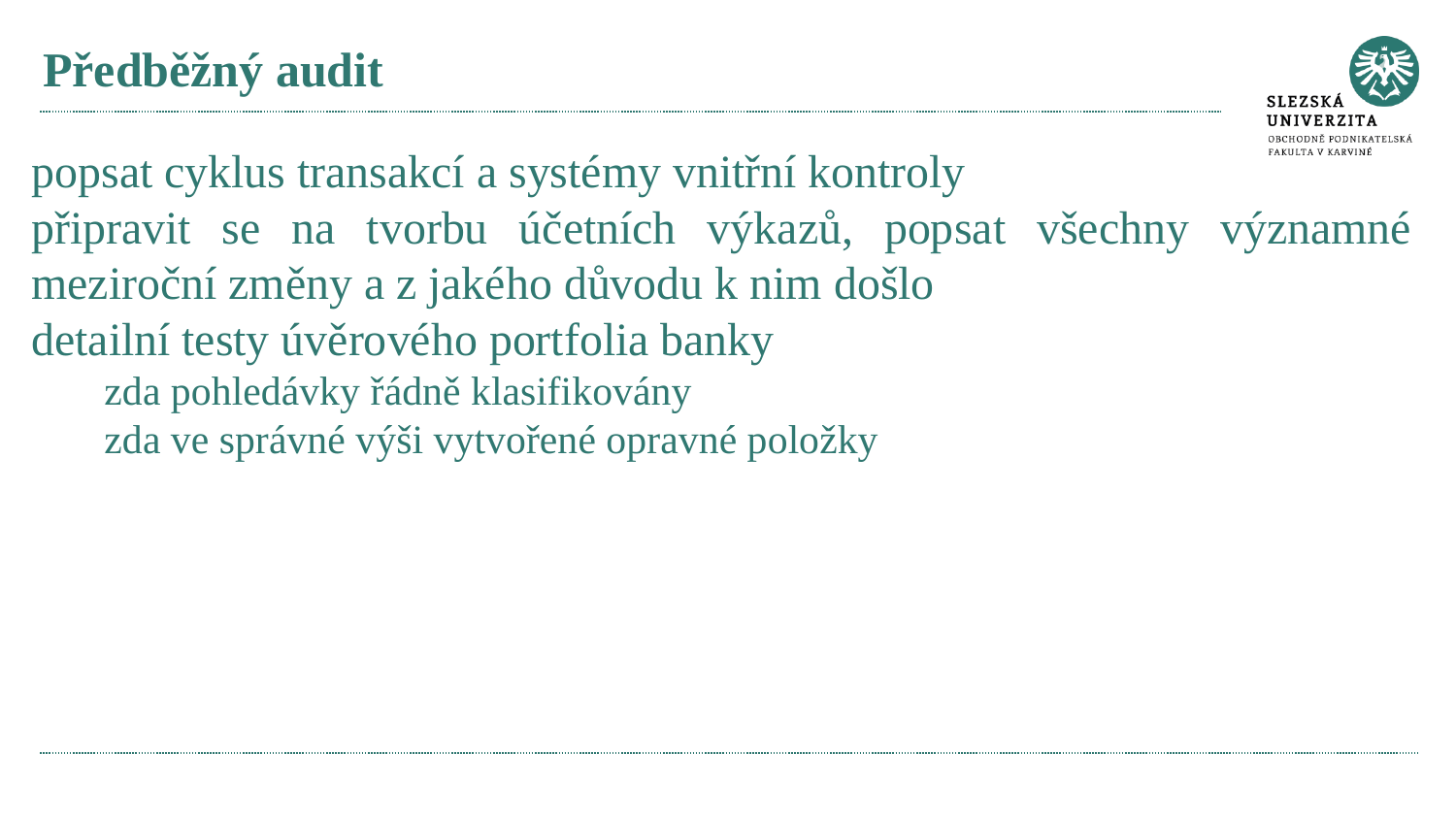

# Předběžný audit
popsat cyklus transakcí a systémy vnitřní kontroly
připravit se na tvorbu účetních výkazů, popsat všechny významné meziroční změny a z jakého důvodu k nim došlo
detailní testy úvěrového portfolia banky
zda pohledávky řádně klasifikovány
zda ve správné výši vytvořené opravné položky